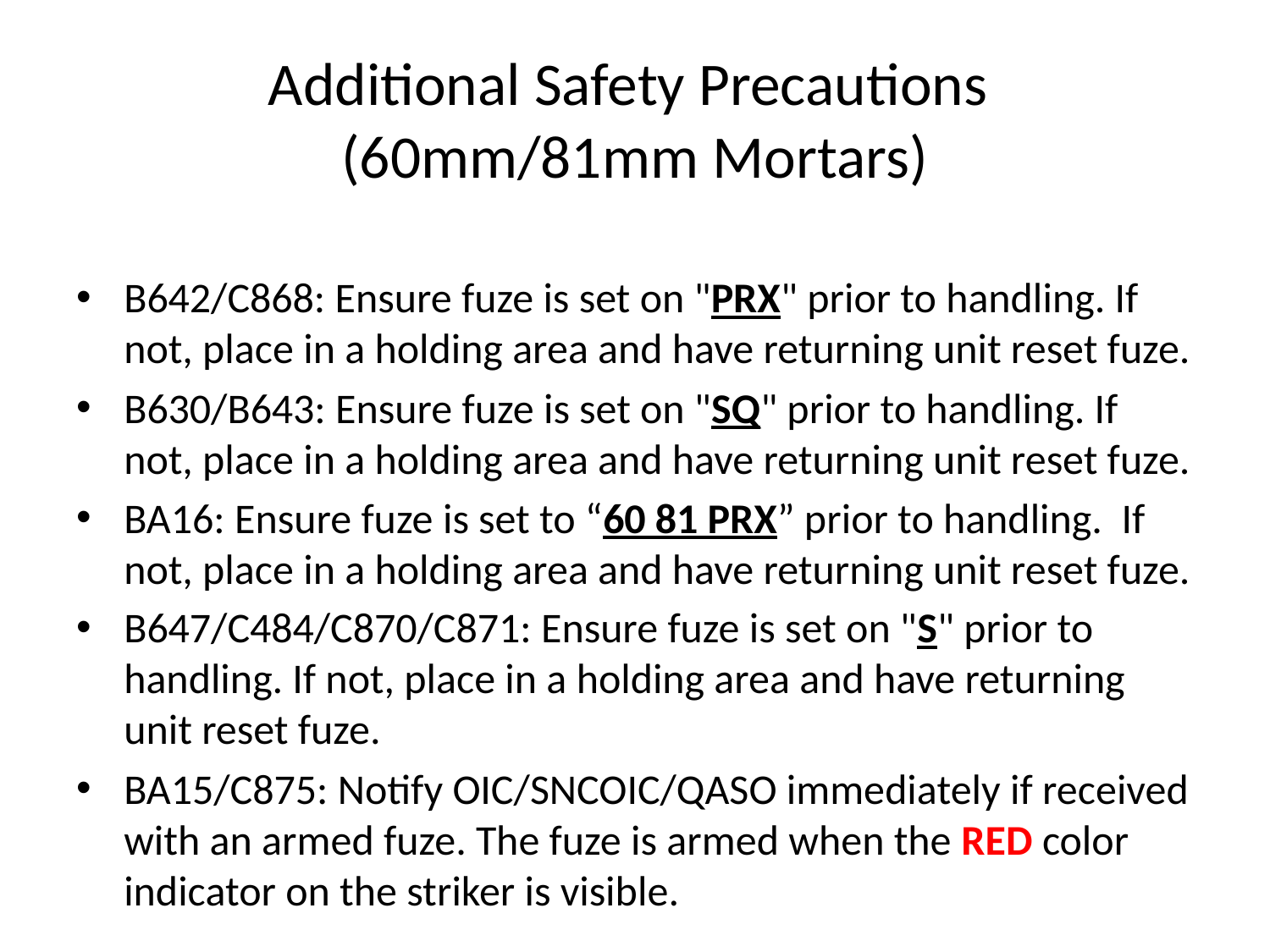

# Additional Safety Precautions (60mm/81mm Mortars)
B642/C868: Ensure fuze is set on "PRX" prior to handling. If not, place in a holding area and have returning unit reset fuze.
B630/B643: Ensure fuze is set on "SQ" prior to handling. If not, place in a holding area and have returning unit reset fuze.
BA16: Ensure fuze is set to “60 81 PRX” prior to handling.  If not, place in a holding area and have returning unit reset fuze.
B647/C484/C870/C871: Ensure fuze is set on "S" prior to handling. If not, place in a holding area and have returning unit reset fuze.
BA15/C875: Notify OIC/SNCOIC/QASO immediately if received with an armed fuze. The fuze is armed when the RED color indicator on the striker is visible.